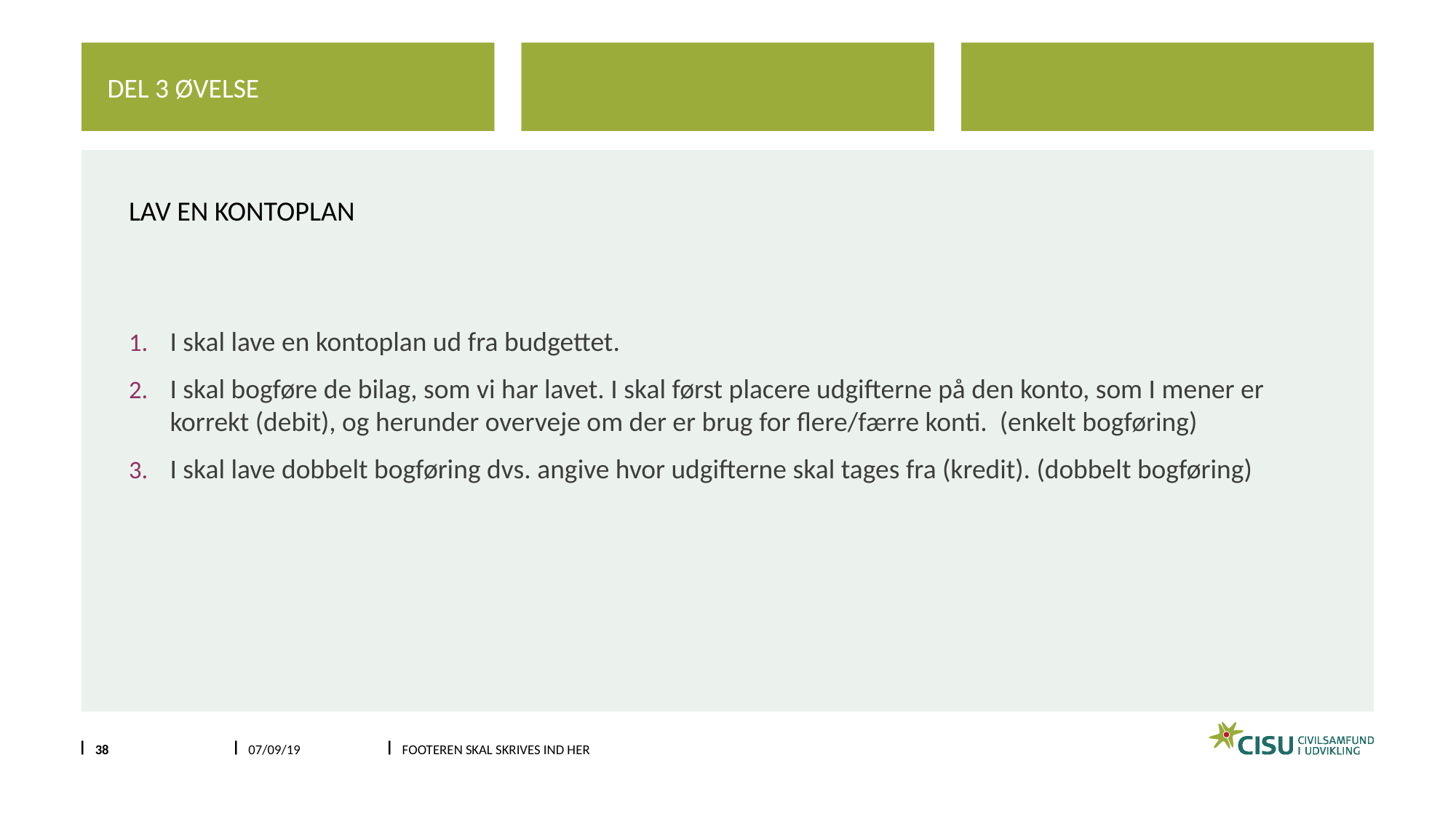

Del 3 øvelse
I skal lave en kontoplan ud fra budgettet.
I skal bogføre de bilag, som vi har lavet. I skal først placere udgifterne på den konto, som I mener er korrekt (debit), og herunder overveje om der er brug for flere/færre konti.  (enkelt bogføring)
I skal lave dobbelt bogføring dvs. angive hvor udgifterne skal tages fra (kredit). (dobbelt bogføring)
# Lav en kontoplan
38
07/09/19
Footeren skal skrives ind her